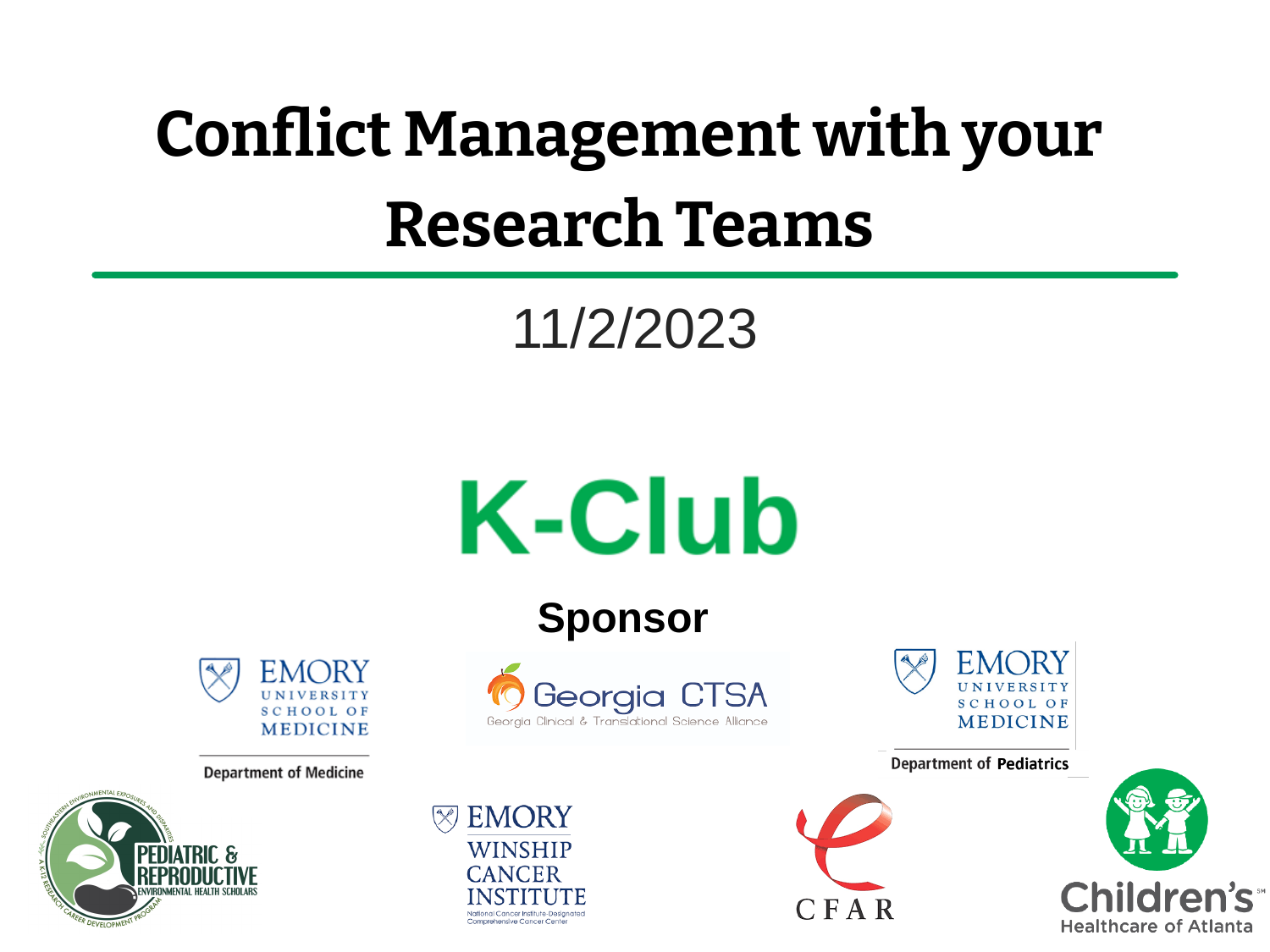

# Conflict Management with your Research Teams
11/2/2023